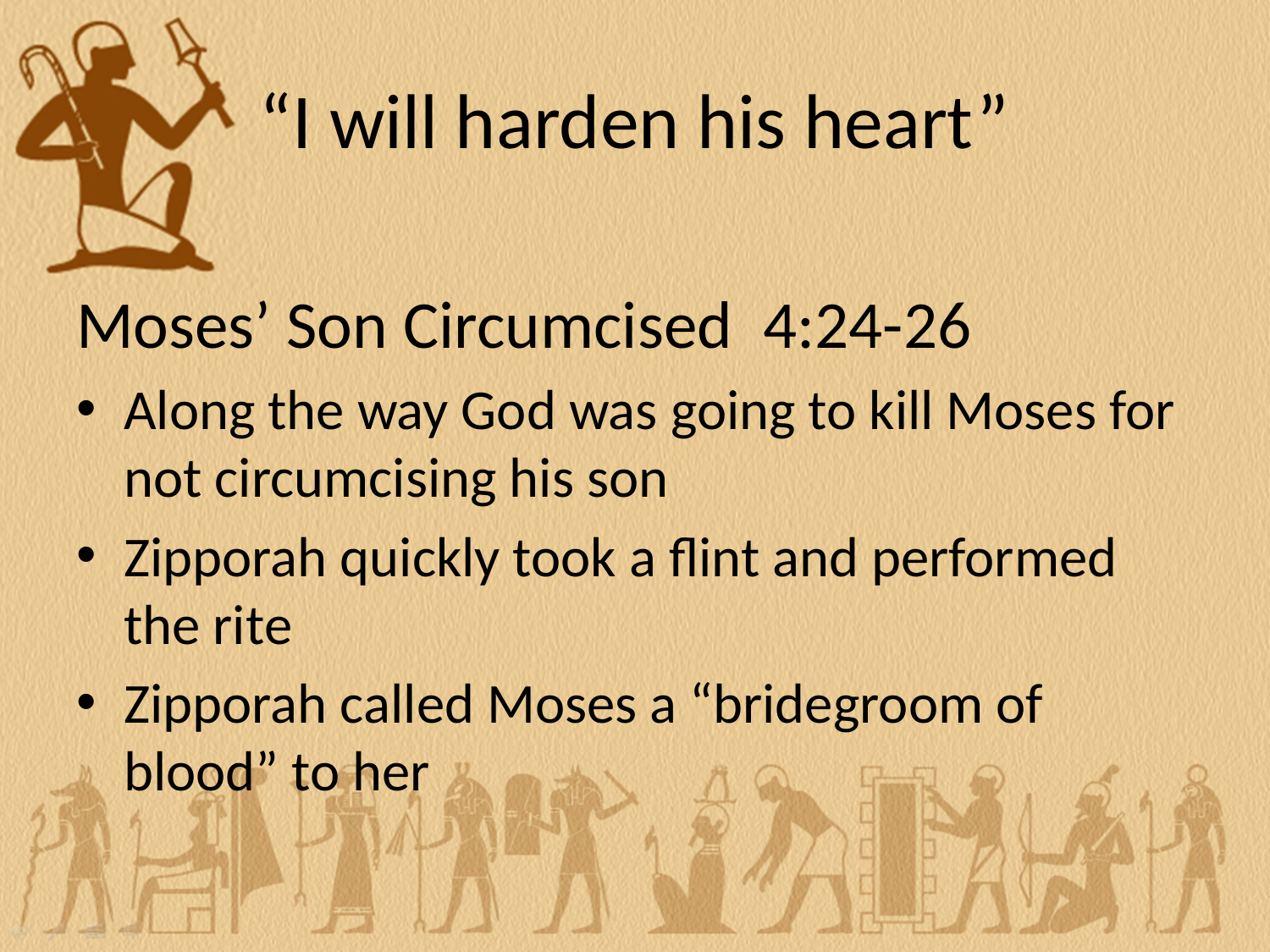

# “I will harden his heart”
Moses’ Son Circumcised  4:24-26
Along the way God was going to kill Moses for not circumcising his son
Zipporah quickly took a flint and performed the rite
Zipporah called Moses a “bridegroom of blood” to her